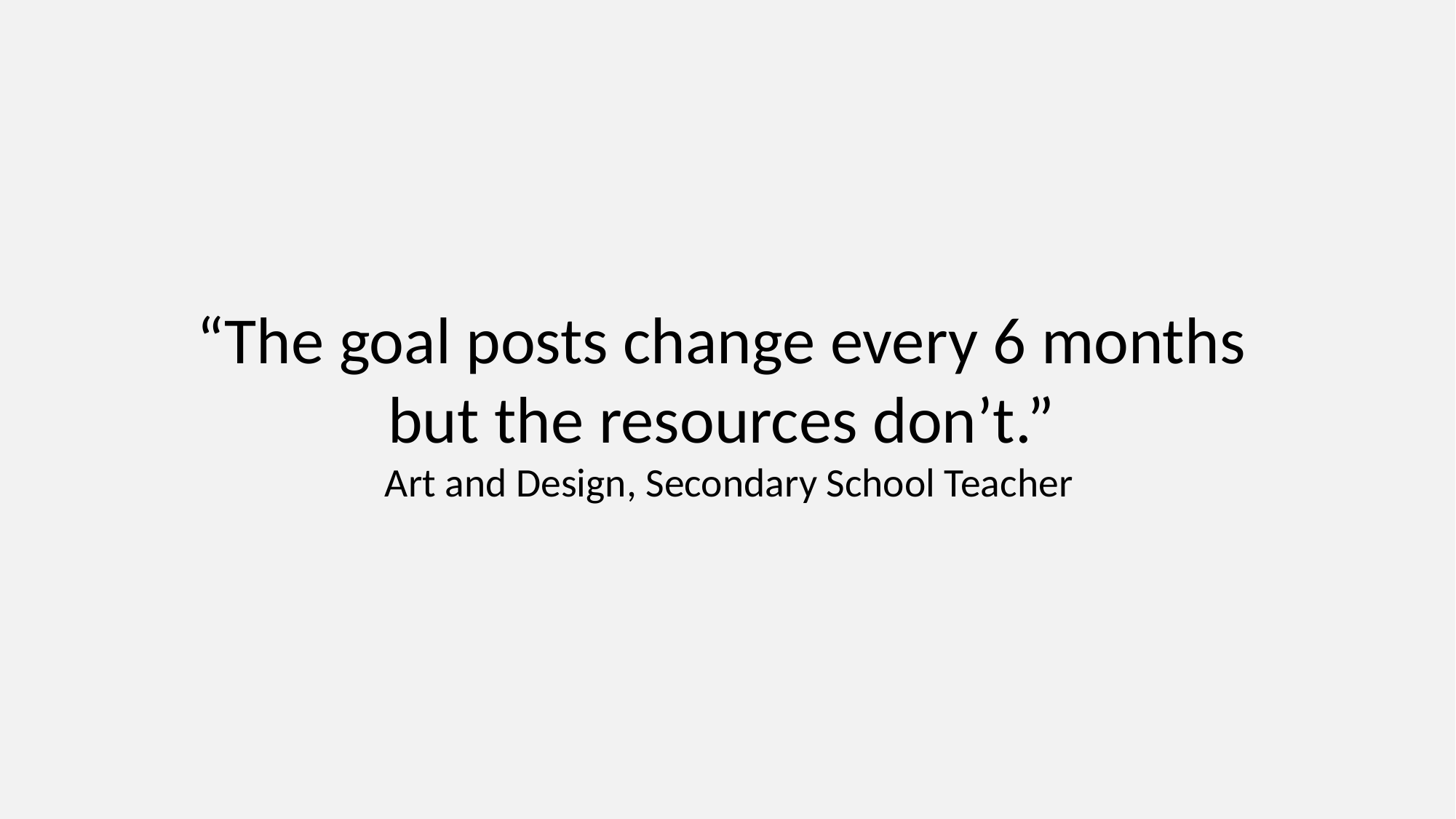

# “The goal posts change every 6 months but the resources don’t.” Art and Design, Secondary School Teacher